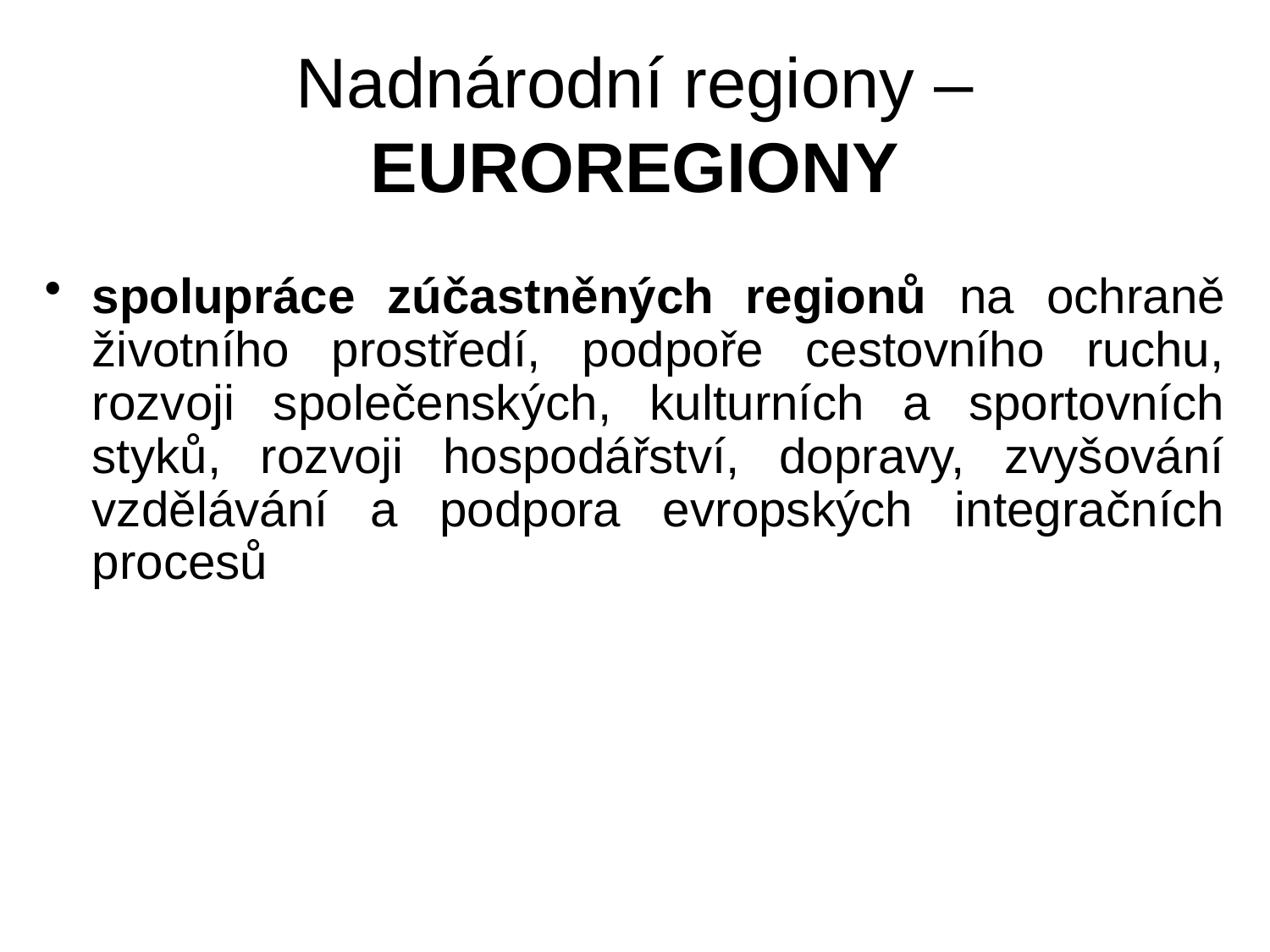

# Nadnárodní regiony – EUROREGIONY
spolupráce zúčastněných regionů na ochraně životního prostředí, podpoře cestovního ruchu, rozvoji společenských, kulturních a sportovních styků, rozvoji hospodářství, dopravy, zvyšování vzdělávání a podpora evropských integračních procesů